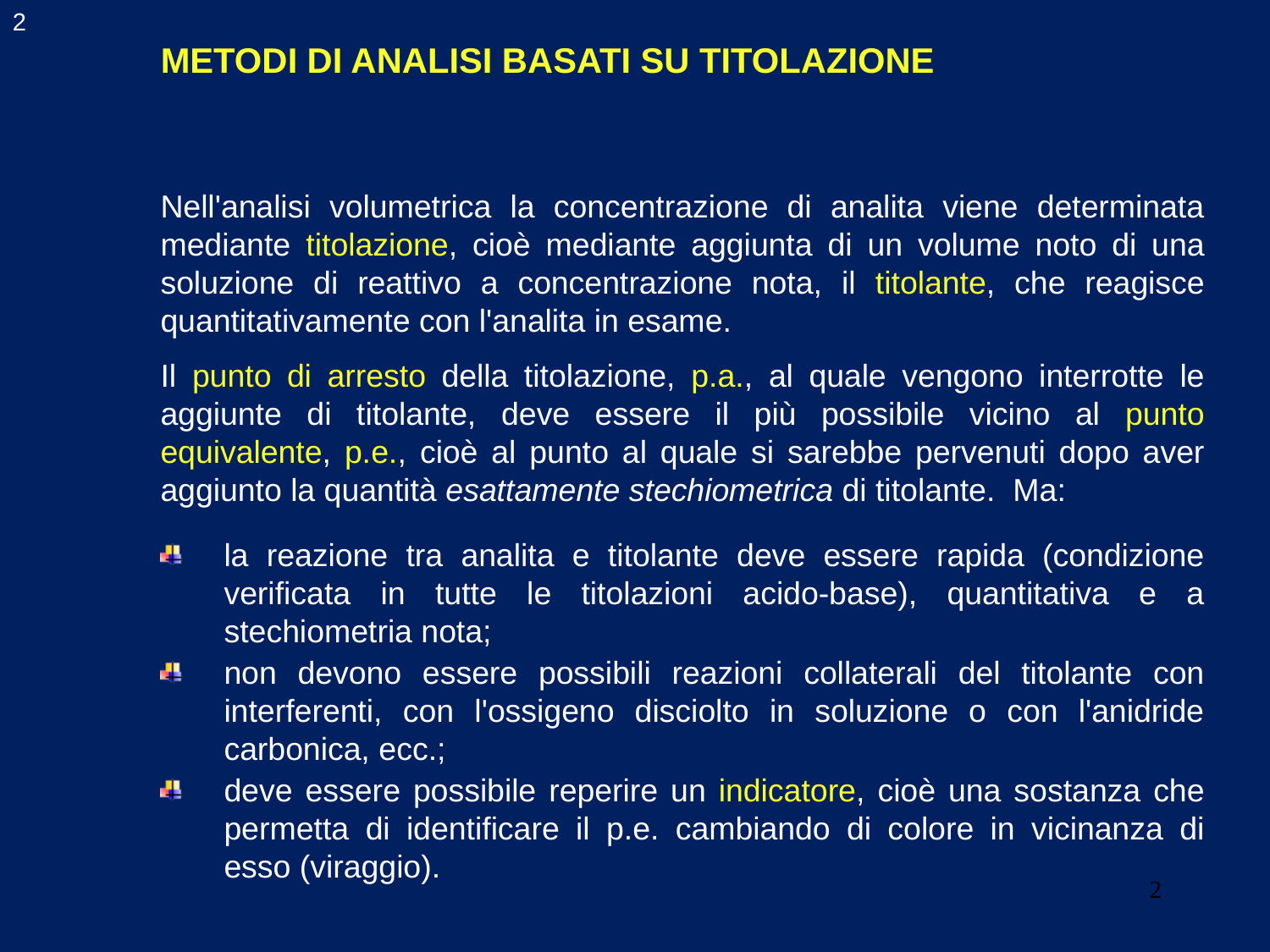

2
METODI DI ANALISI BASATI SU TITOLAZIONE

Nell'analisi volumetrica la concentrazione di analita viene determinata mediante titolazione, cioè mediante aggiunta di un volume noto di una soluzione di reattivo a concentrazione nota, il titolante, che reagisce quantitativamente con l'analita in esame.
Il punto di arresto della titolazione, p.a., al quale vengono interrotte le aggiunte di titolante, deve essere il più possibile vicino al punto equivalente, p.e., cioè al punto al quale si sarebbe pervenuti dopo aver aggiunto la quantità esattamente stechiometrica di titolante.  Ma:
la reazione tra analita e titolante deve essere rapida (condizione verificata in tutte le titolazioni acido-base), quantitativa e a stechiometria nota;
non devono essere possibili reazioni collaterali del titolante con interferenti, con l'ossigeno disciolto in soluzione o con l'anidride carbonica, ecc.;
deve essere possibile reperire un indicatore, cioè una sostanza che permetta di identificare il p.e. cambiando di colore in vicinanza di esso (viraggio).
2